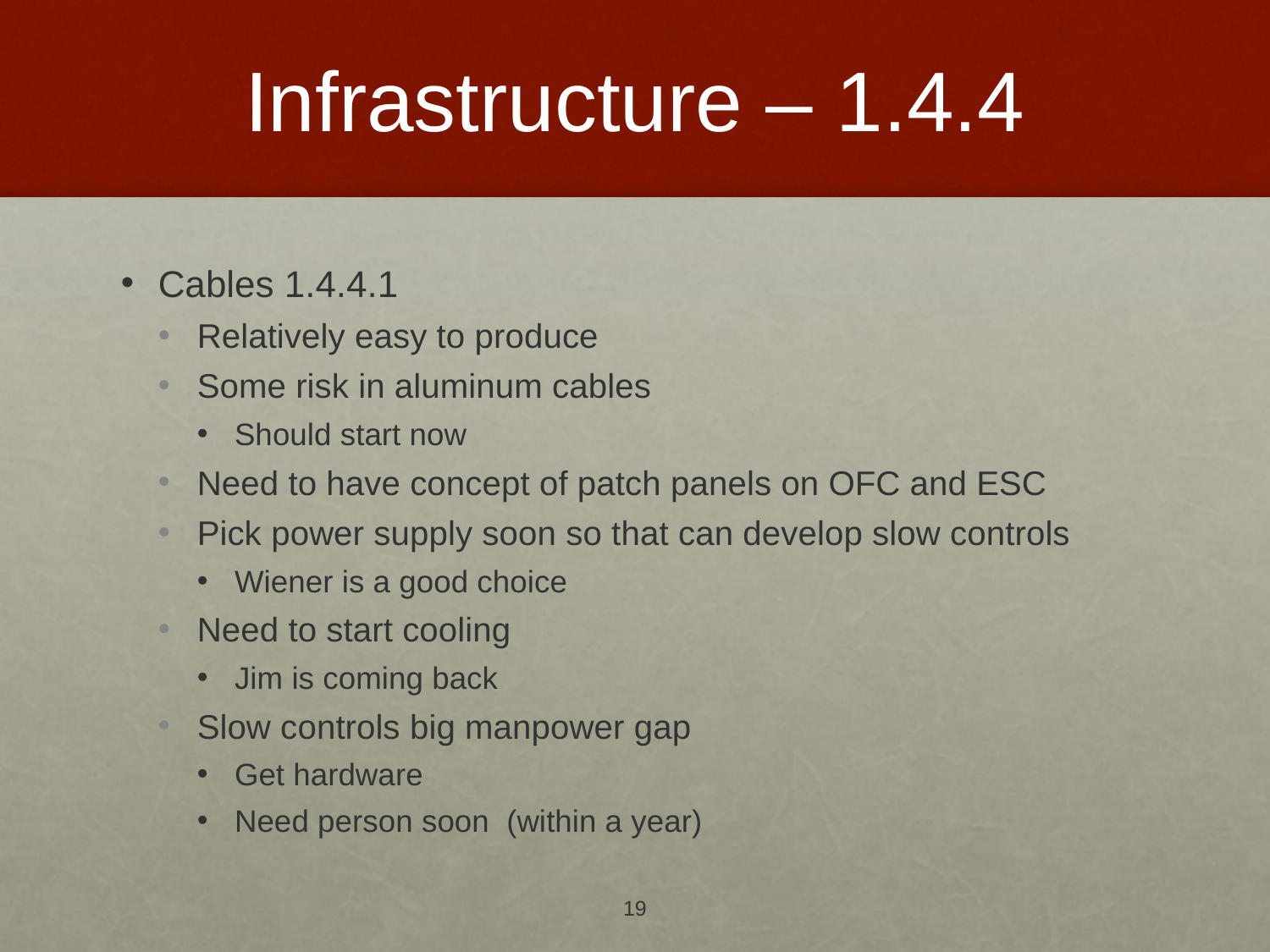

# Infrastructure – 1.4.4
Cables 1.4.4.1
Relatively easy to produce
Some risk in aluminum cables
Should start now
Need to have concept of patch panels on OFC and ESC
Pick power supply soon so that can develop slow controls
Wiener is a good choice
Need to start cooling
Jim is coming back
Slow controls big manpower gap
Get hardware
Need person soon  (within a year)
19